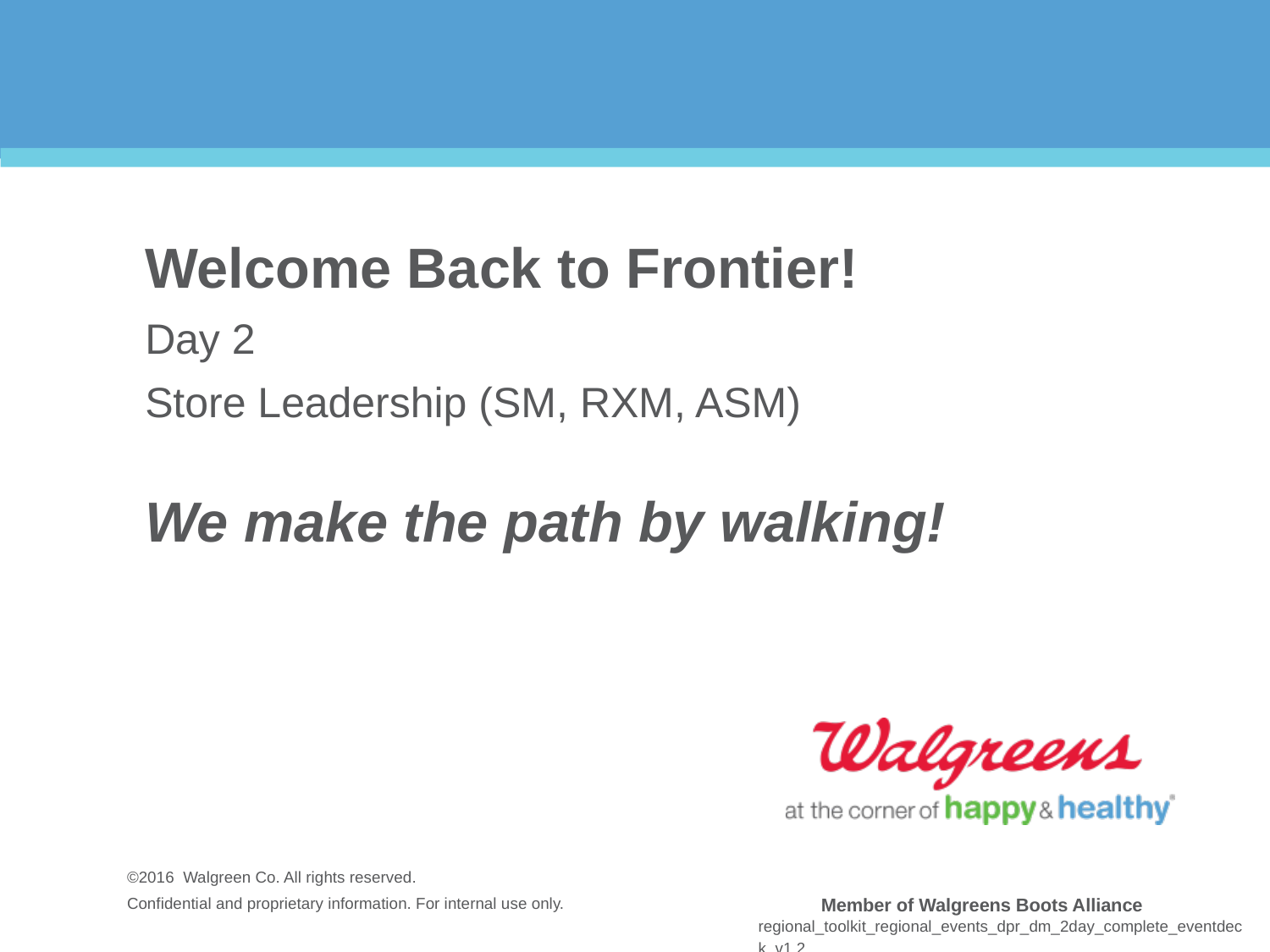

# Welcome Back to Frontier! Day 2 Store Leadership (SM, RXM, ASM) We make the path by walking!

regional_toolkit_regional_events_dpr_dm_2day_complete_eventdeck_v1.2